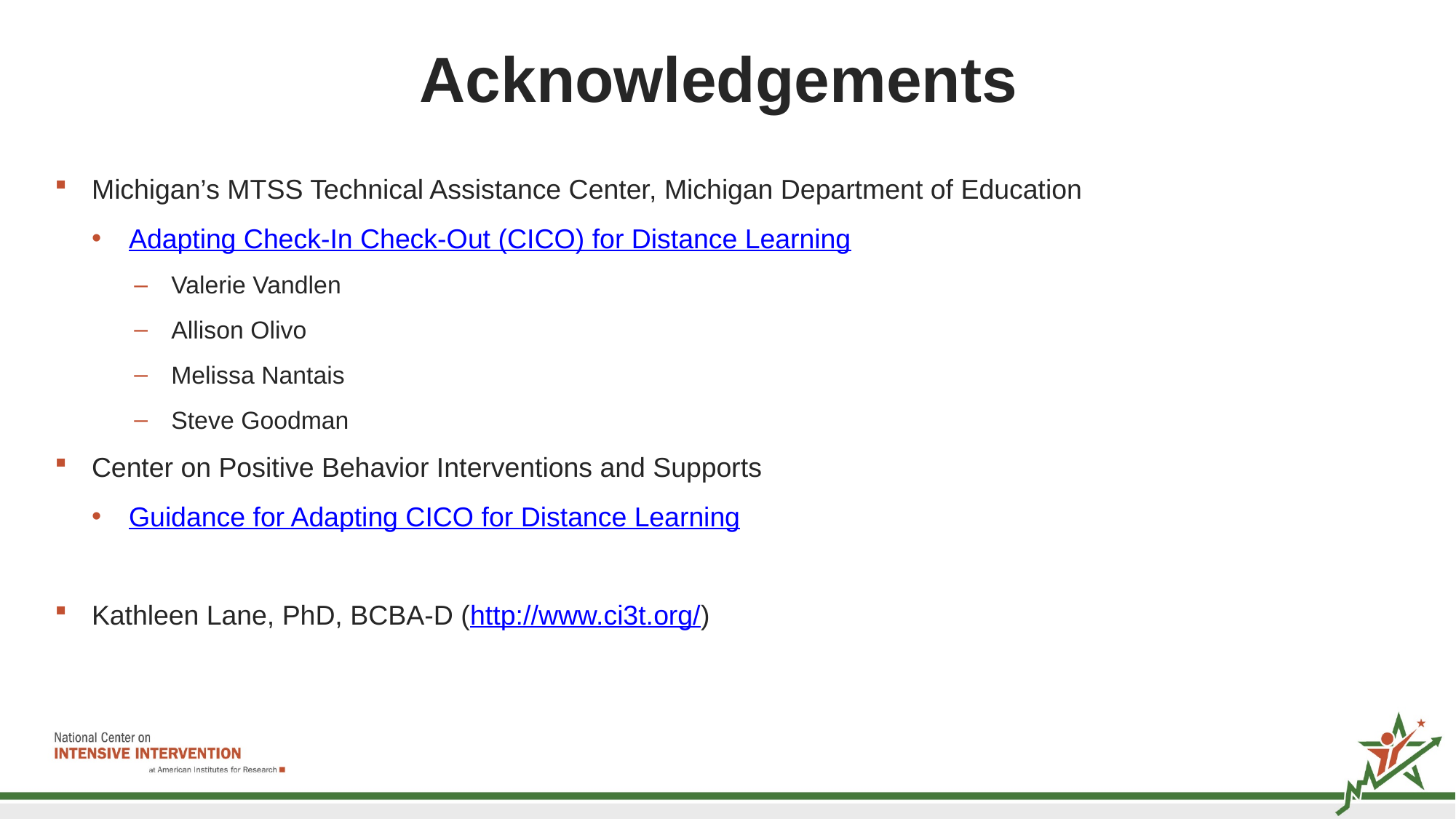

# Acknowledgements
Michigan’s MTSS Technical Assistance Center, Michigan Department of Education
Adapting Check-In Check-Out (CICO) for Distance Learning
Valerie Vandlen
Allison Olivo
Melissa Nantais
Steve Goodman
Center on Positive Behavior Interventions and Supports
Guidance for Adapting CICO for Distance Learning

Kathleen Lane, PhD, BCBA-D (http://www.ci3t.org/)